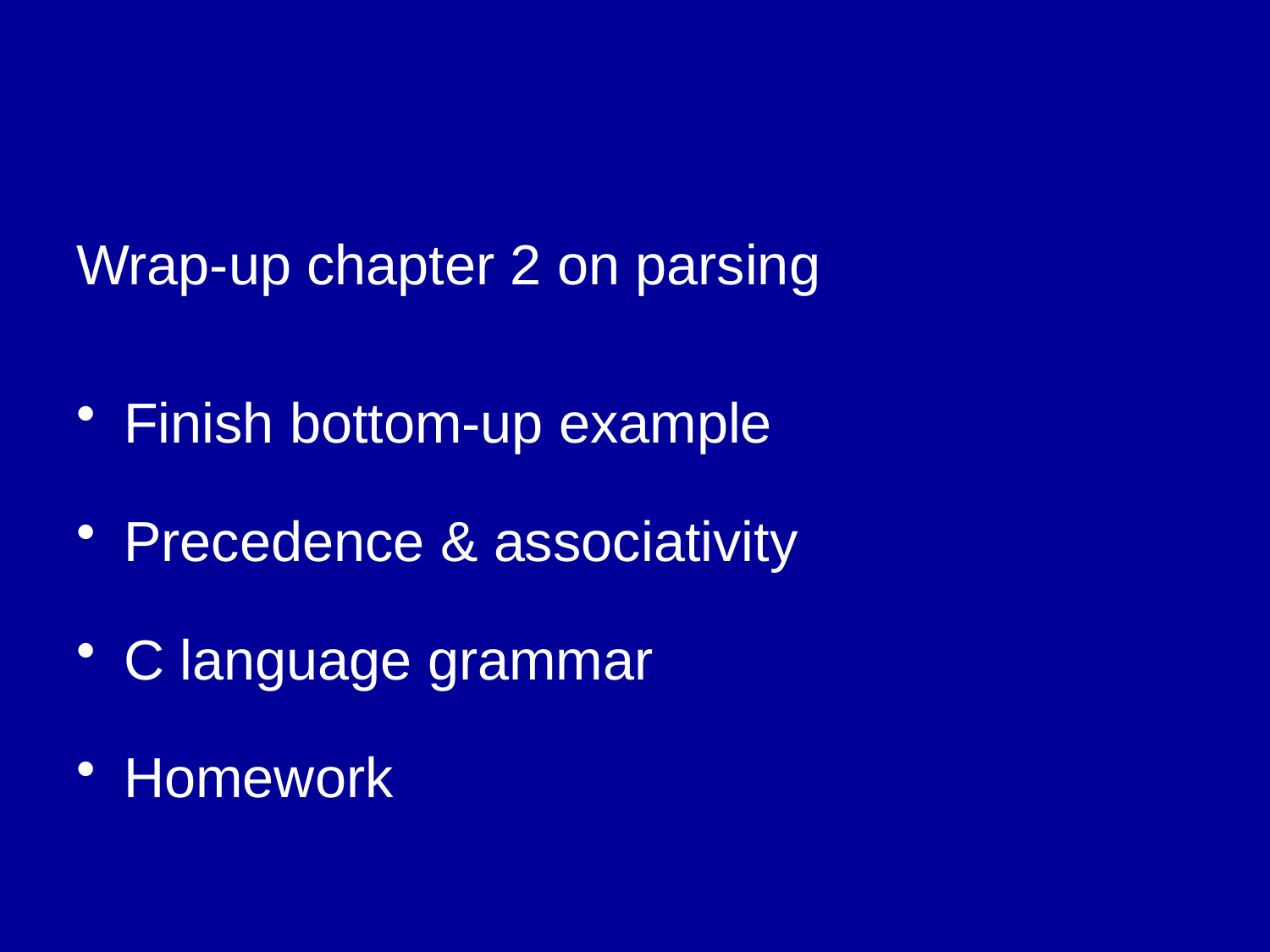

#
Wrap-up chapter 2 on parsing

Finish bottom-up example

Precedence & associativity

C language grammar

Homework